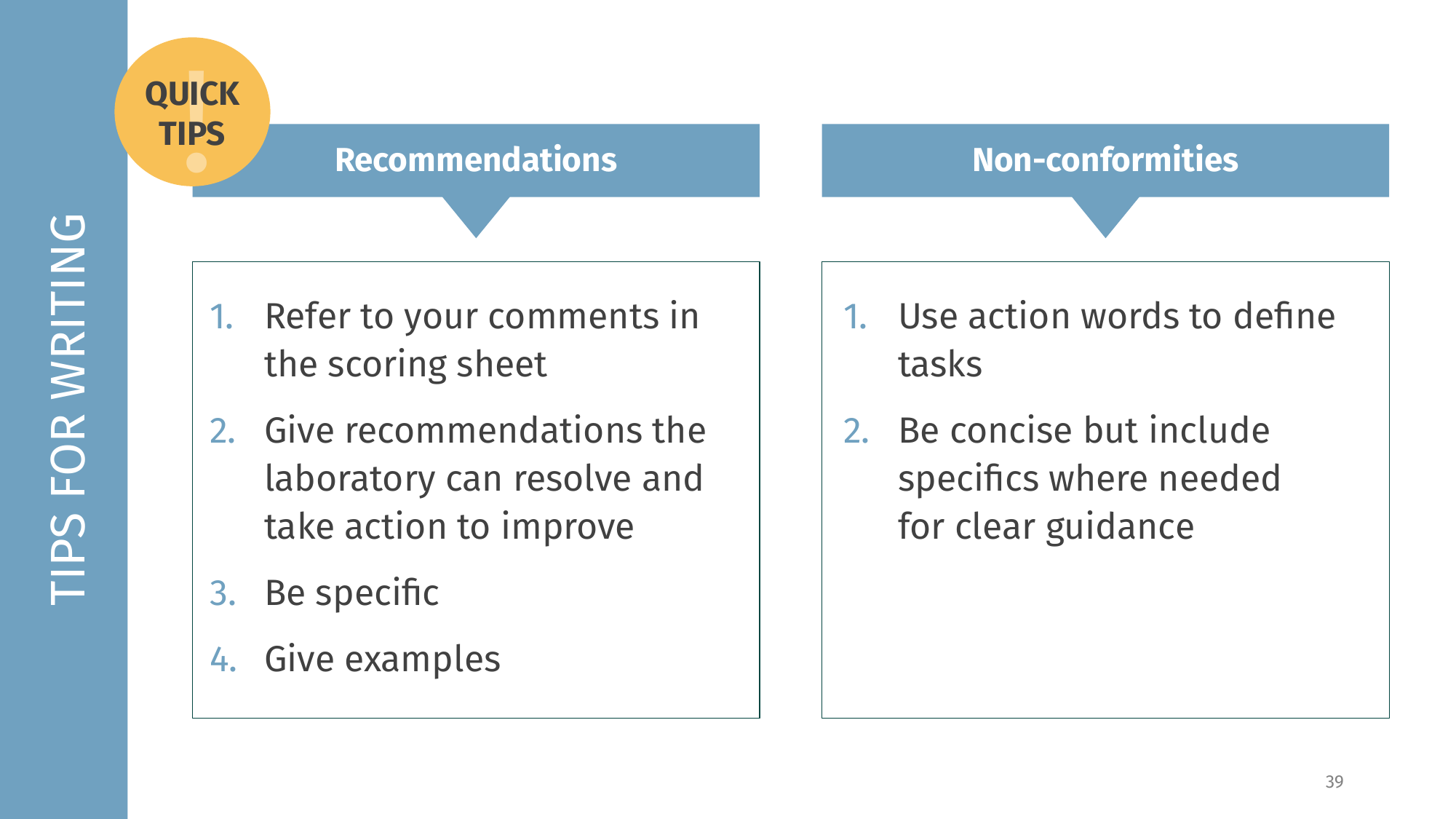

!

QUICK TIPS
Recommendations
Non-conformities

Refer to your comments in the scoring sheet
Give recommendations the laboratory can resolve and take action to improve
Be specific
Give examples
Use action words to define tasks
Be concise but include specifics where needed
for clear guidance

TIPS FOR WRITING
39